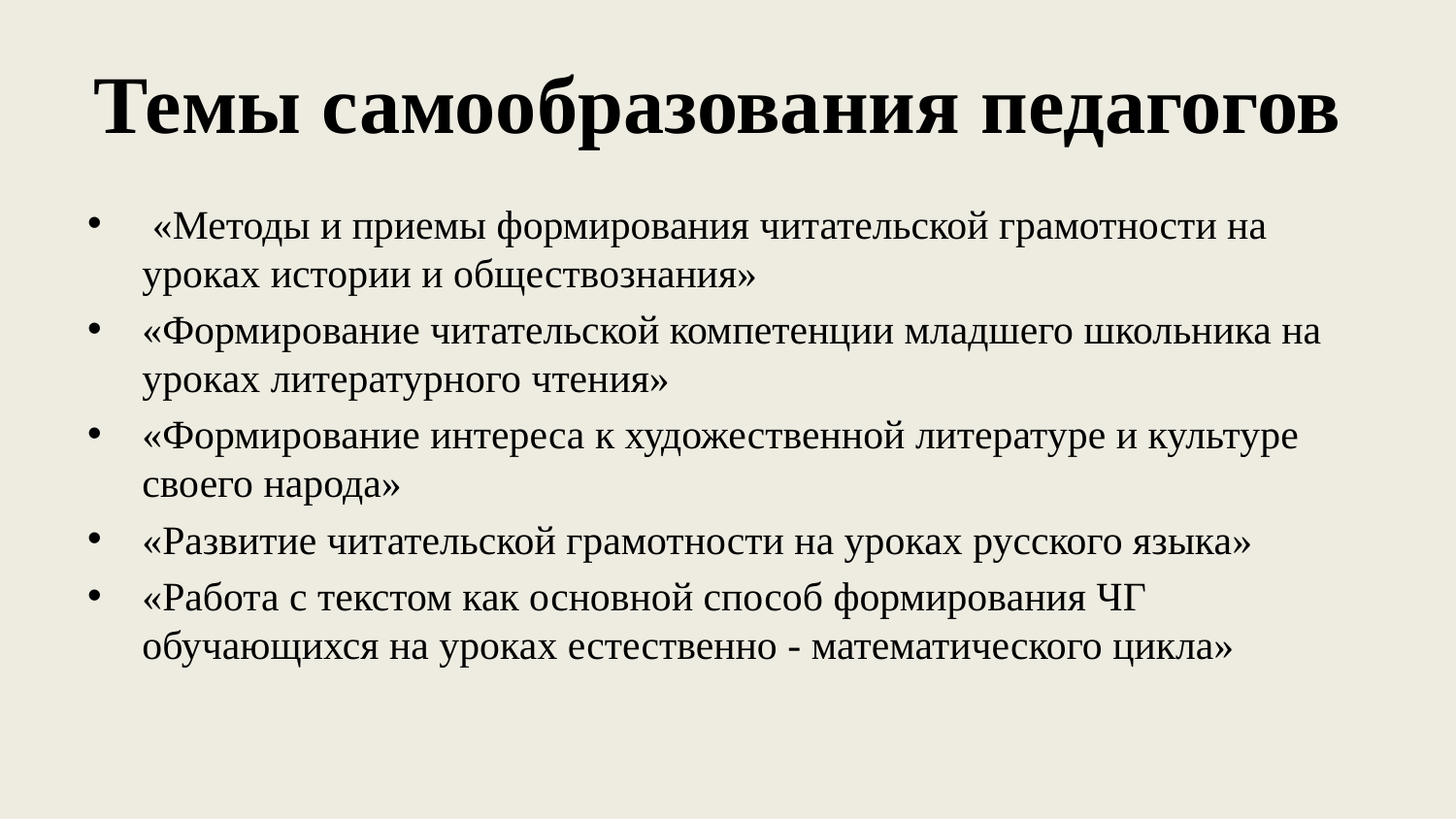

# Темы самообразования педагогов
 «Методы и приемы формирования читательской грамотности на уроках истории и обществознания»
«Формирование читательской компетенции младшего школьника на уроках литературного чтения»
«Формирование интереса к художественной литературе и культуре своего народа»
«Развитие читательской грамотности на уроках русского языка»
«Работа с текстом как основной способ формирования ЧГ обучающихся на уроках естественно - математического цикла»